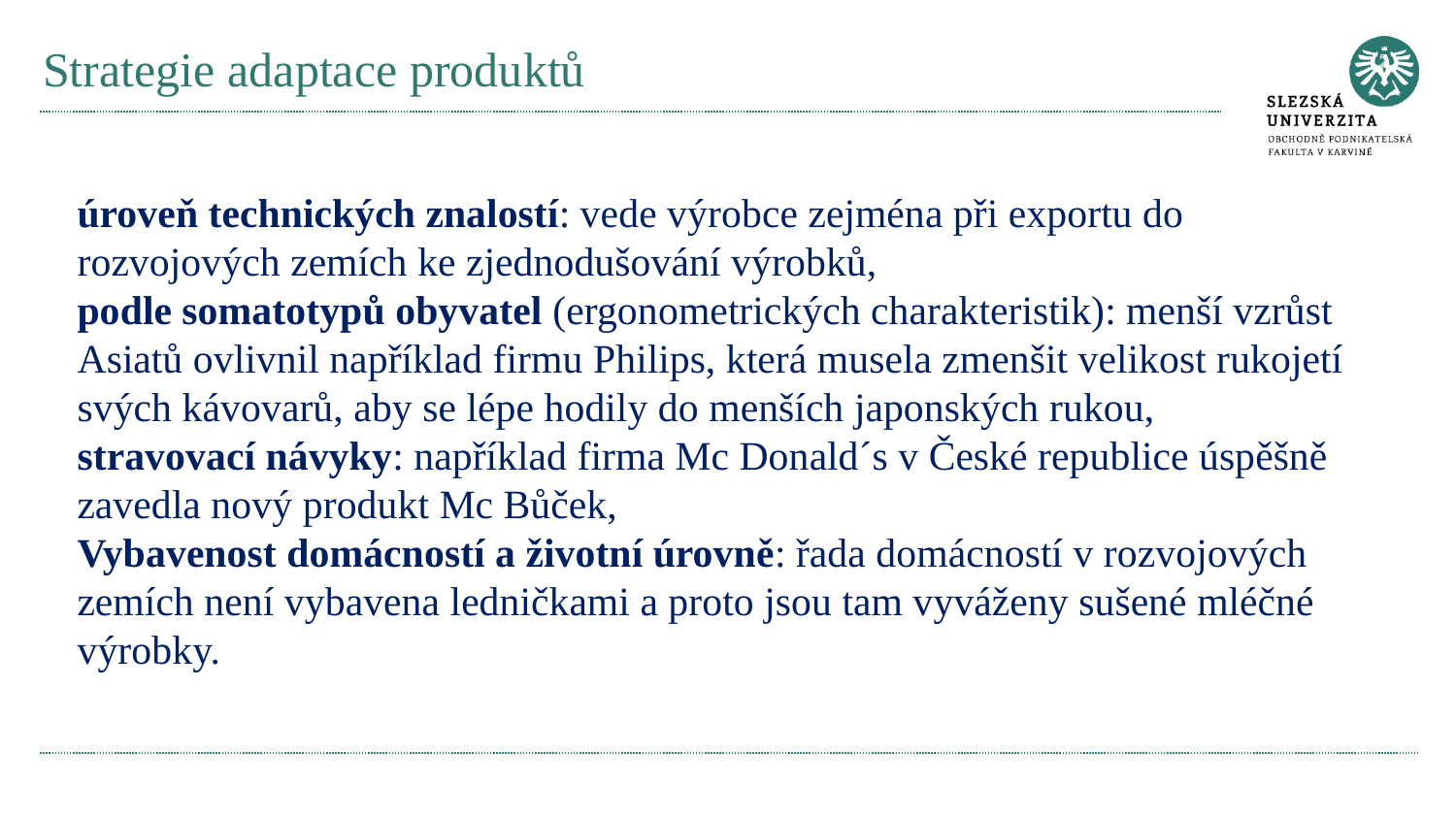

# Strategie adaptace produktů
úroveň technických znalostí: vede výrobce zejména při exportu do rozvojových zemích ke zjednodušování výrobků,
podle somatotypů obyvatel (ergonometrických charakteristik): menší vzrůst Asiatů ovlivnil například firmu Philips, která musela zmenšit velikost rukojetí svých kávovarů, aby se lépe hodily do menších japonských rukou,
stravovací návyky: například firma Mc Donald´s v České republice úspěšně zavedla nový produkt Mc Bůček,
Vybavenost domácností a životní úrovně: řada domácností v rozvojových zemích není vybavena ledničkami a proto jsou tam vyváženy sušené mléčné výrobky.